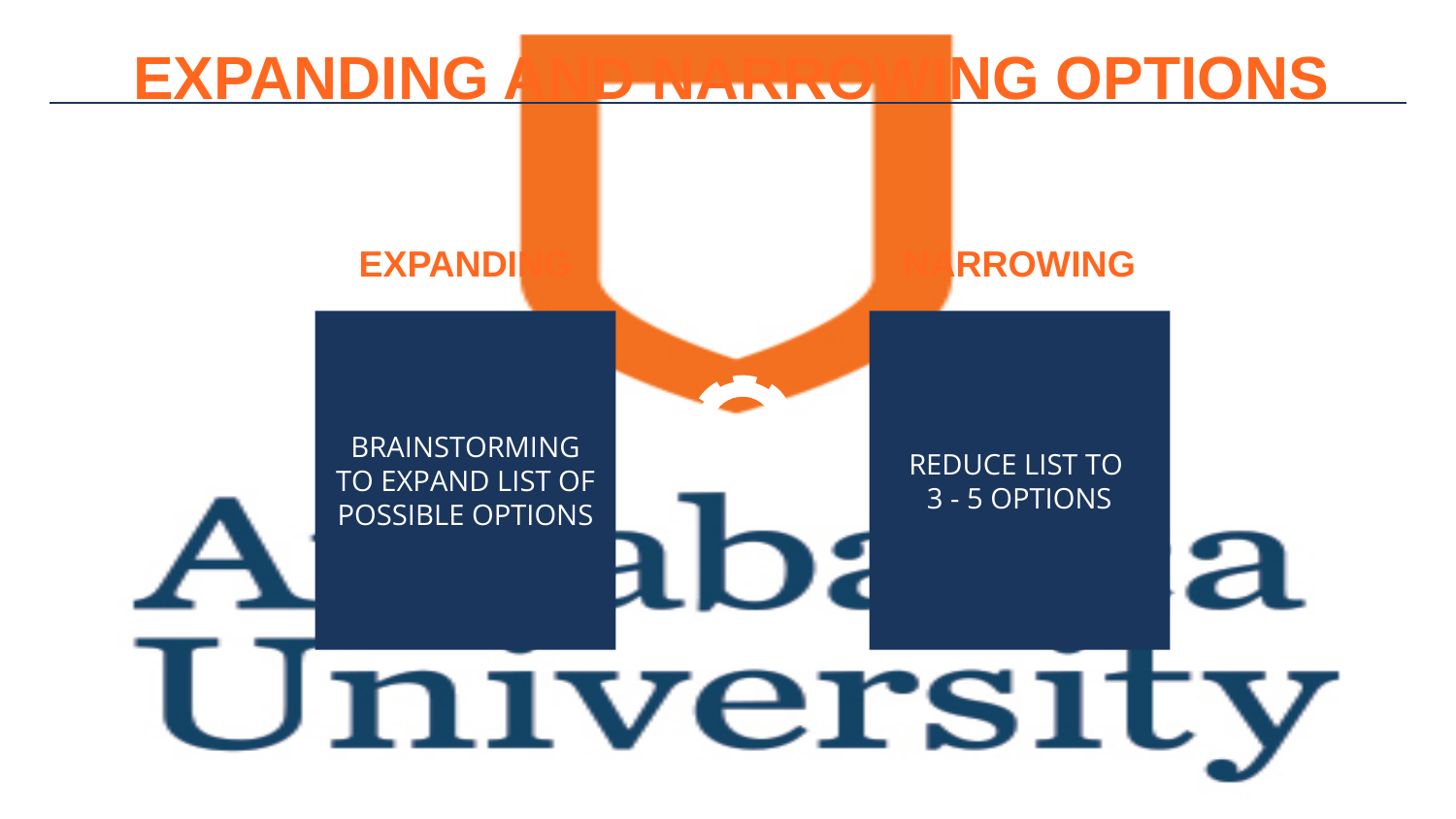

EXPANDING AND NARROWING OPTIONS
VS
EXPANDING
# NARROWING
BRAINSTORMING TO EXPAND LIST OF POSSIBLE OPTIONS
REDUCE LIST TO
3 - 5 OPTIONS